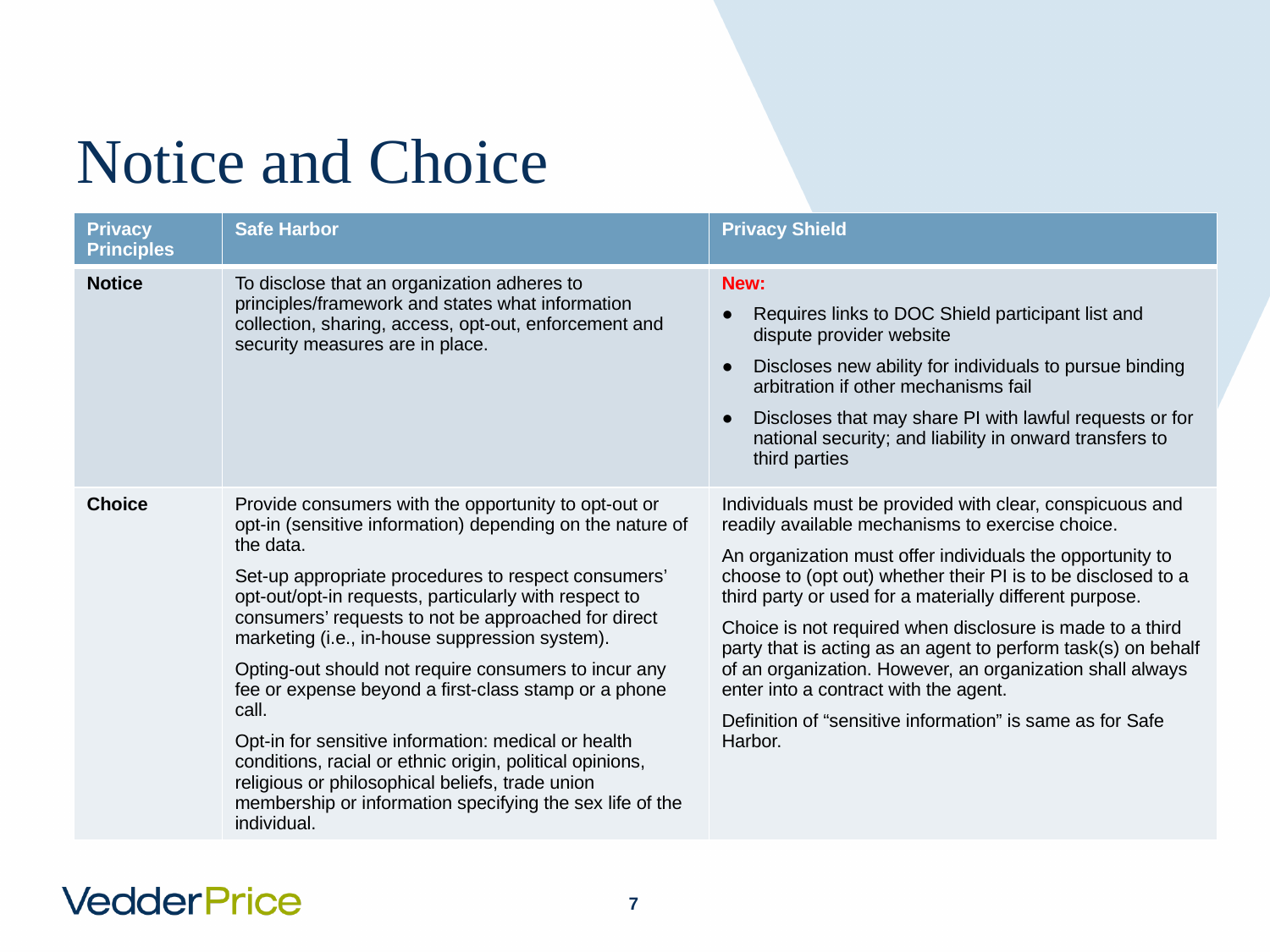

# Notice and Choice
| Privacy Principles | Safe Harbor | Privacy Shield |
| --- | --- | --- |
| Notice | To disclose that an organization adheres to principles/framework and states what information collection, sharing, access, opt-out, enforcement and security measures are in place. | New: ● Requires links to DOC Shield participant list and dispute provider website ● Discloses new ability for individuals to pursue binding arbitration if other mechanisms fail ● Discloses that may share PI with lawful requests or for national security; and liability in onward transfers to third parties |
| Choice | Provide consumers with the opportunity to opt-out or opt-in (sensitive information) depending on the nature of the data. Set-up appropriate procedures to respect consumers’ opt-out/opt-in requests, particularly with respect to consumers’ requests to not be approached for direct marketing (i.e., in-house suppression system). Opting-out should not require consumers to incur any fee or expense beyond a first-class stamp or a phone call. Opt-in for sensitive information: medical or health conditions, racial or ethnic origin, political opinions, religious or philosophical beliefs, trade union membership or information specifying the sex life of the individual. | Individuals must be provided with clear, conspicuous and readily available mechanisms to exercise choice. An organization must offer individuals the opportunity to choose to (opt out) whether their PI is to be disclosed to a third party or used for a materially different purpose. Choice is not required when disclosure is made to a third party that is acting as an agent to perform task(s) on behalf of an organization. However, an organization shall always enter into a contract with the agent. Definition of “sensitive information” is same as for Safe Harbor. |
7